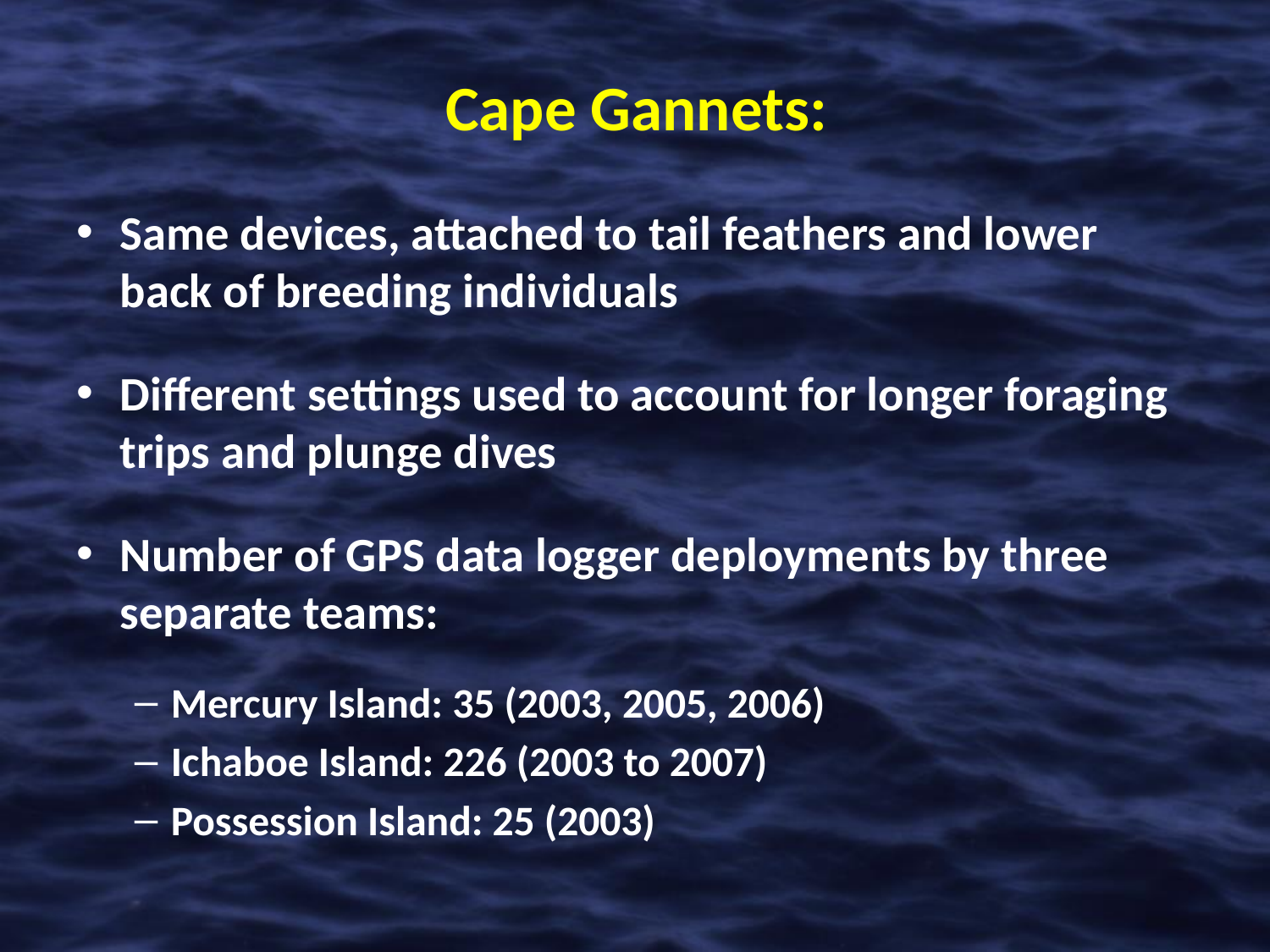

# Cape Gannets:
Same devices, attached to tail feathers and lower back of breeding individuals

Different settings used to account for longer foraging trips and plunge dives

Number of GPS data logger deployments by three separate teams:

Mercury Island: 35 (2003, 2005, 2006)
Ichaboe Island: 226 (2003 to 2007)
Possession Island: 25 (2003)